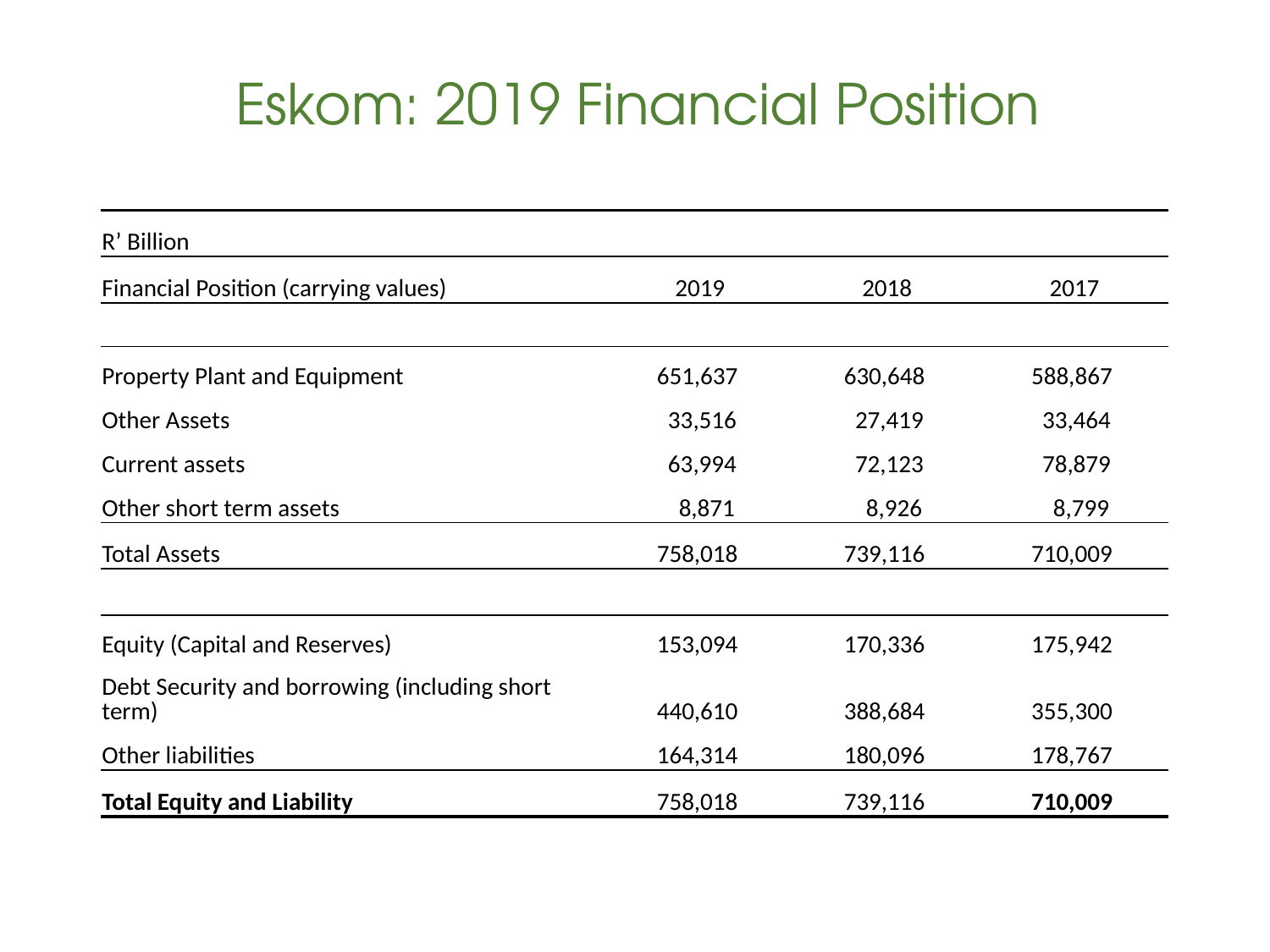

Eskom: 2019 Financial Position
| R’ Billion |  |  |  |
| --- | --- | --- | --- |
| Financial Position (carrying values) | 2019 | 2018 | 2017 |
|  |  |  |  |
| Property Plant and Equipment | 651,637 | 630,648 | 588,867 |
| Other Assets | 33,516 | 27,419 | 33,464 |
| Current assets | 63,994 | 72,123 | 78,879 |
| Other short term assets | 8,871 | 8,926 | 8,799 |
| Total Assets | 758,018 | 739,116 | 710,009 |
|  |  |  |  |
| Equity (Capital and Reserves) | 153,094 | 170,336 | 175,942 |
| Debt Security and borrowing (including short term) | 440,610 | 388,684 | 355,300 |
| Other liabilities | 164,314 | 180,096 | 178,767 |
| Total Equity and Liability | 758,018 | 739,116 | 710,009 |